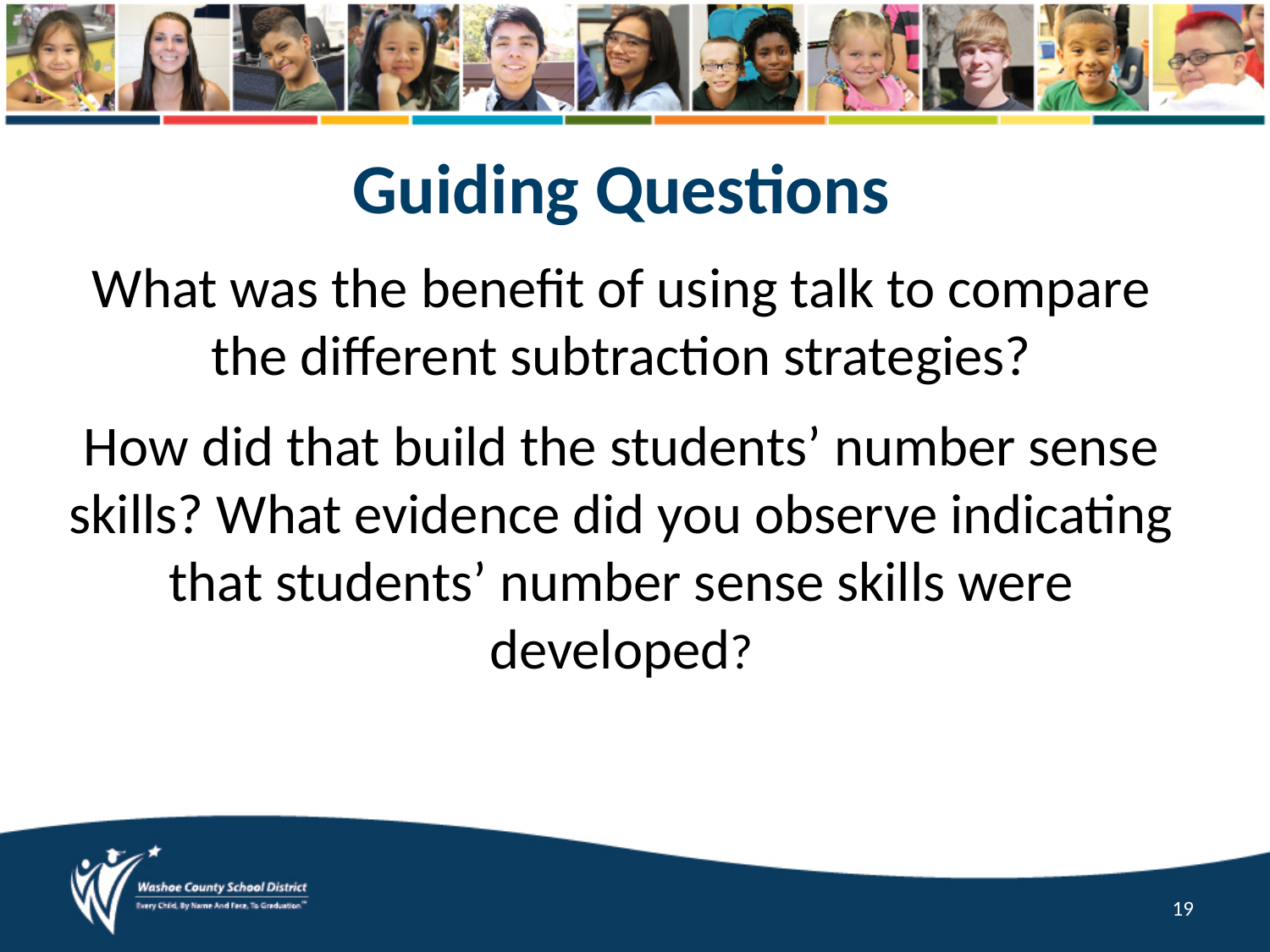

Guiding Questions

What was the benefit of using talk to compare the different subtraction strategies?

How did that build the students’ number sense skills? What evidence did you observe indicating that students’ number sense skills were developed?

19